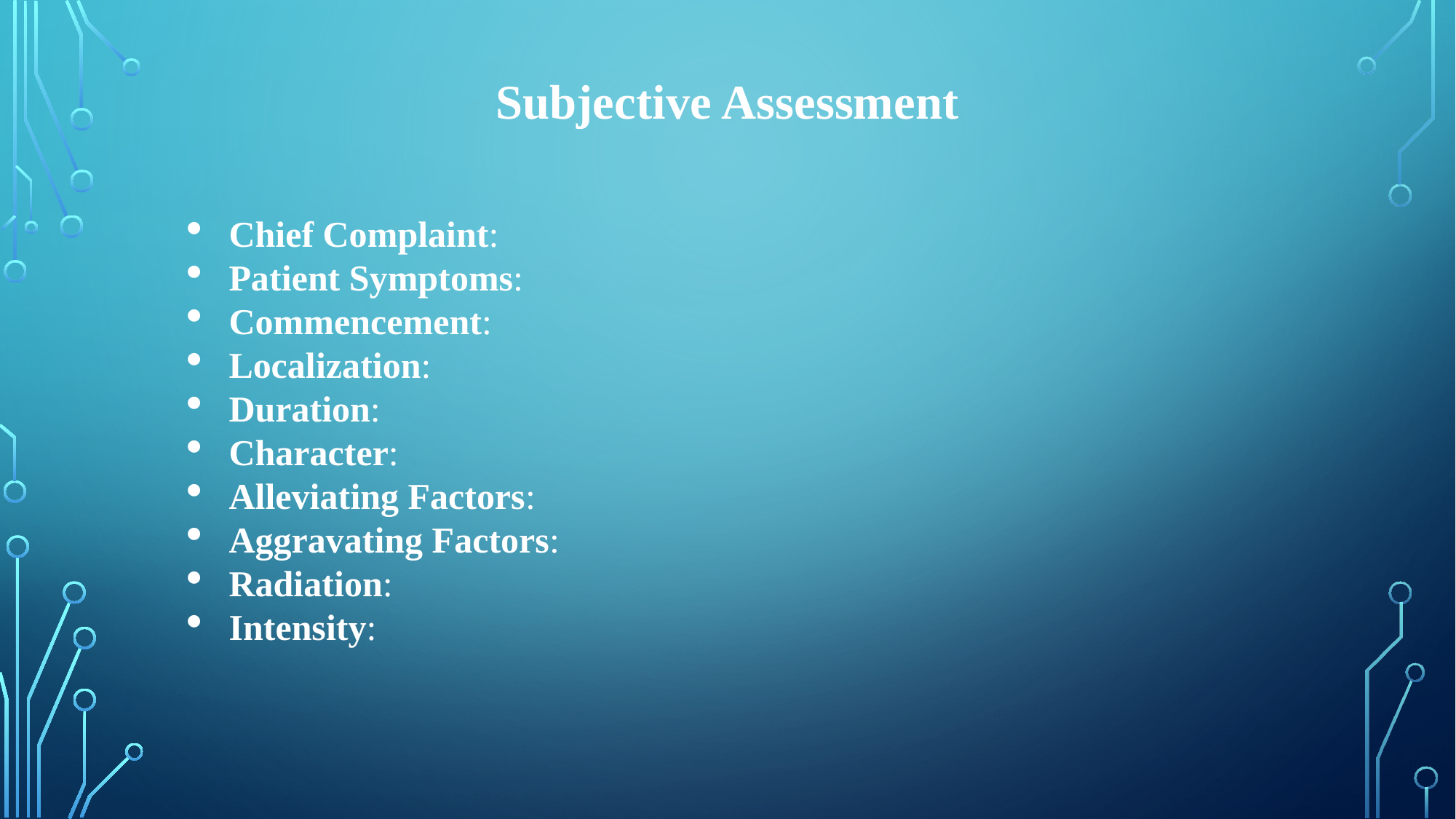

Subjective Assessment
Chief Complaint:
Patient Symptoms:
Commencement:
Localization:
Duration:
Character:
Alleviating Factors:
Aggravating Factors:
Radiation:
Intensity: